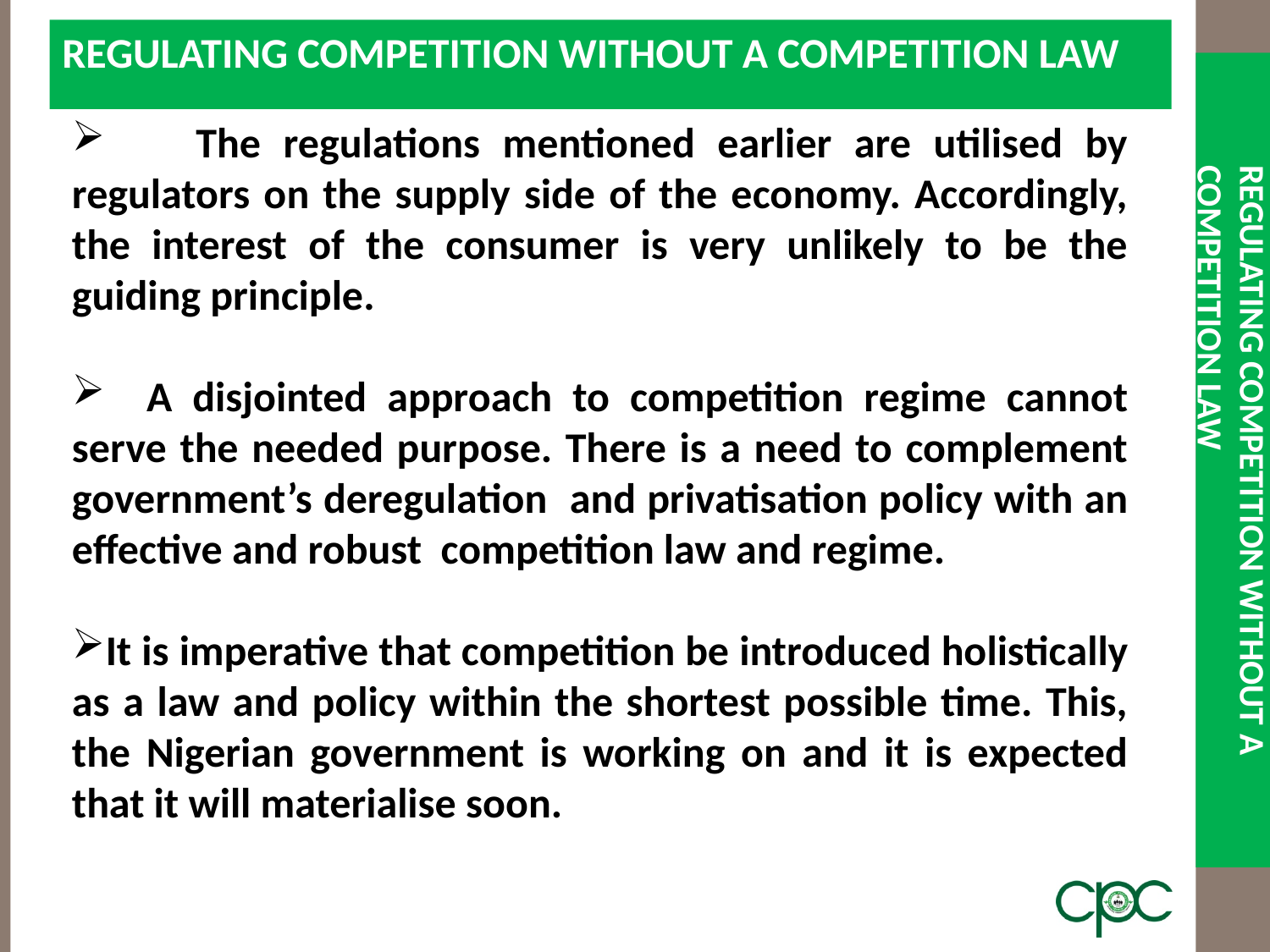

REGULATING COMPETITION WITHOUT A COMPETITION LAW
# Regulating competition without a Competition Law

    The regulations mentioned earlier are utilised by regulators on the supply side of the economy. Accordingly, the interest of the consumer is very unlikely to be the guiding principle.

  A disjointed approach to competition regime cannot serve the needed purpose. There is a need to complement government’s deregulation  and privatisation policy with an effective and robust  competition law and regime.

It is imperative that competition be introduced holistically as a law and policy within the shortest possible time. This, the Nigerian government is working on and it is expected that it will materialise soon.